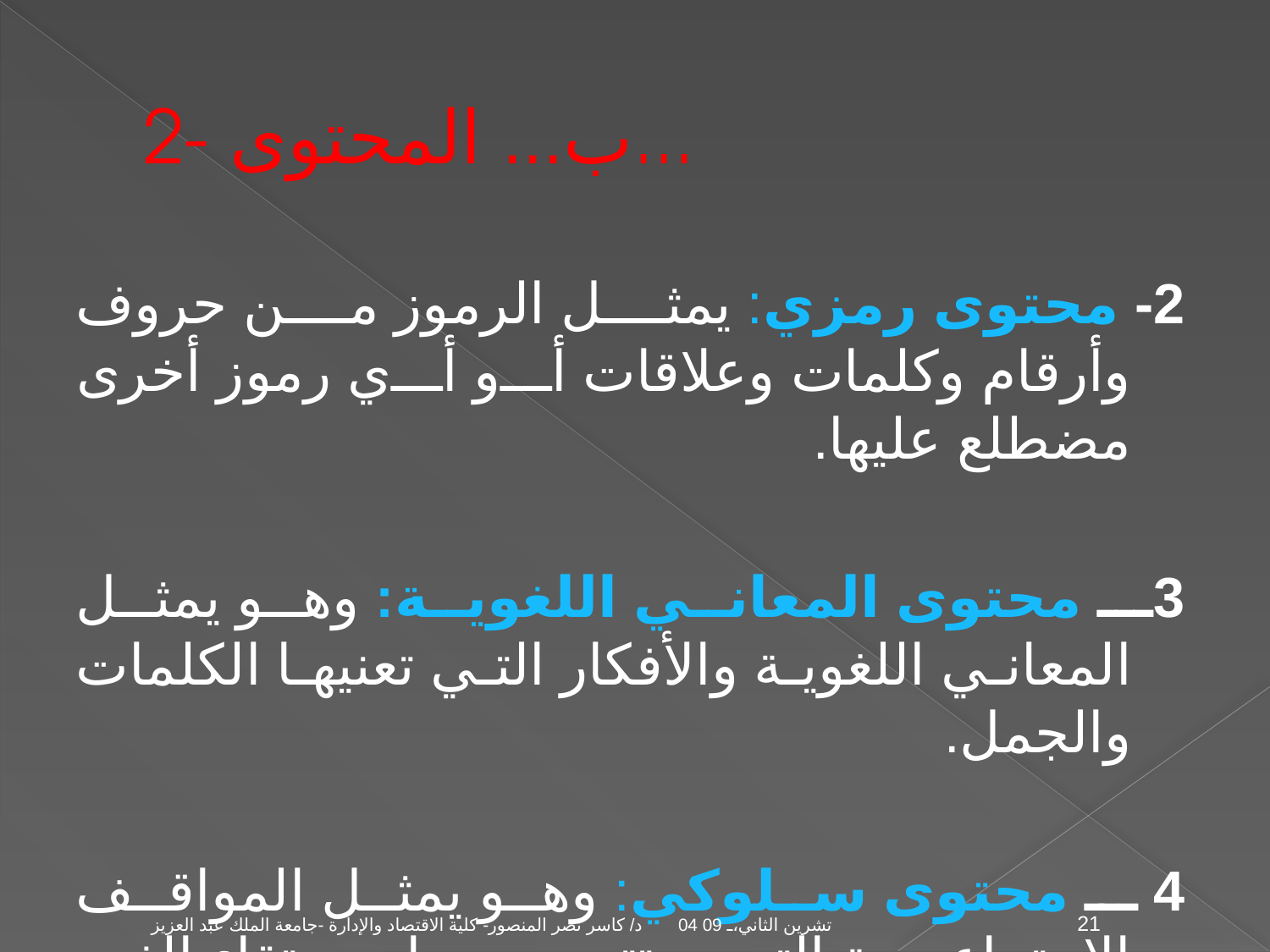

# 2- ب... المحتوى...
2- محتوى رمزي: يمثل الرموز من حروف وأرقام وكلمات وعلاقات أو أي رموز أخرى مضطلع عليها.

3ـ محتوى المعاني اللغوية: وهو يمثل المعاني اللغوية والأفكار التي تعنيها الكلمات والجمل.

4 ـ محتوى سلوكي: وهو يمثل المواقف الاجتماعية التي تتضمن استقاء الفرد لمعلومات عن سلوك الآخرين .
04 تشرين الثاني، 09
د/ كاسر نصر المنصور- كلية الاقتصاد والإدارة -جامعة الملك عبد العزيز
21